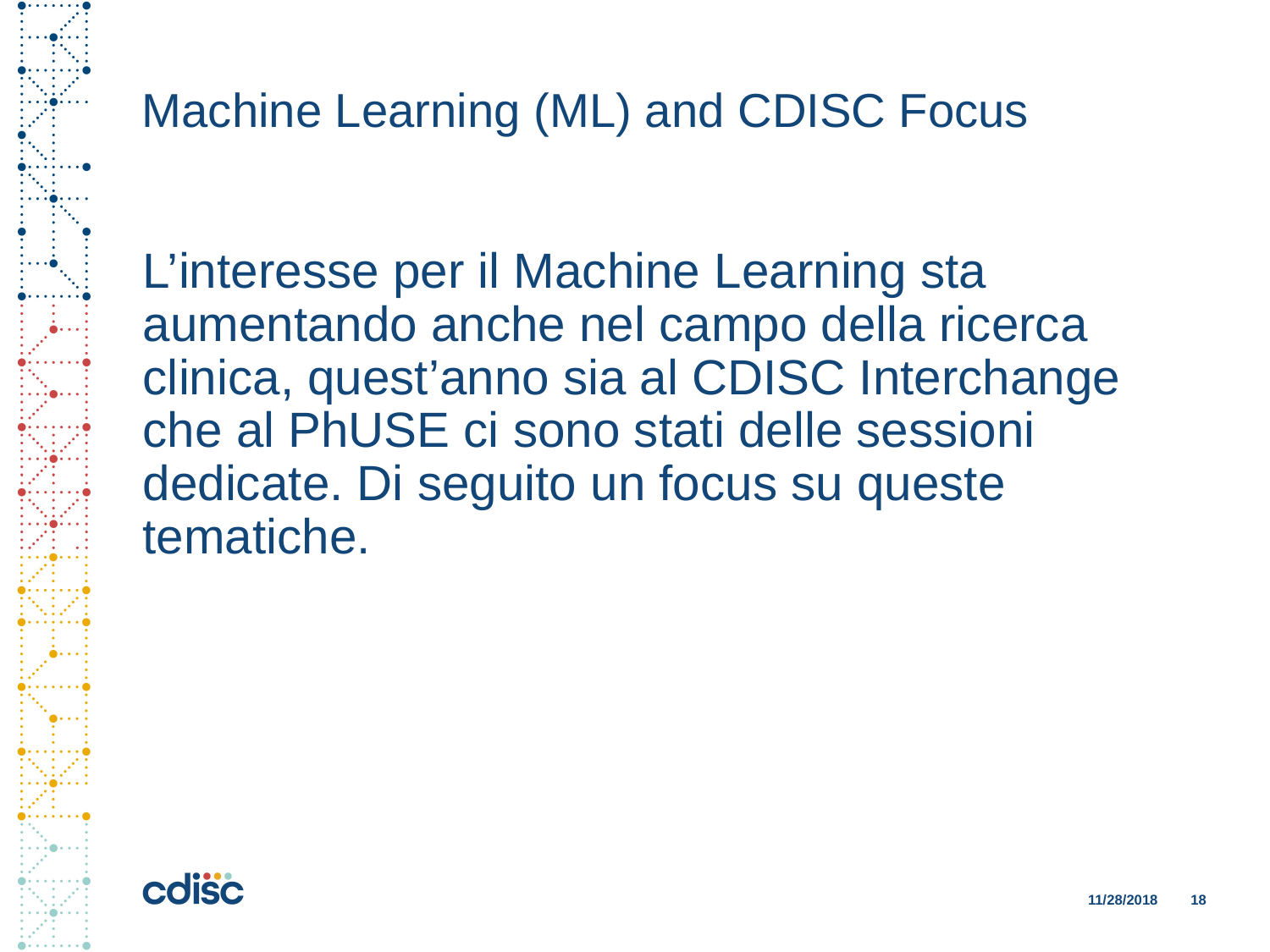

# Machine Learning (ML) and CDISC Focus
L’interesse per il Machine Learning sta aumentando anche nel campo della ricerca clinica, quest’anno sia al CDISC Interchange che al PhUSE ci sono stati delle sessioni dedicate. Di seguito un focus su queste tematiche.
11/28/2018
18